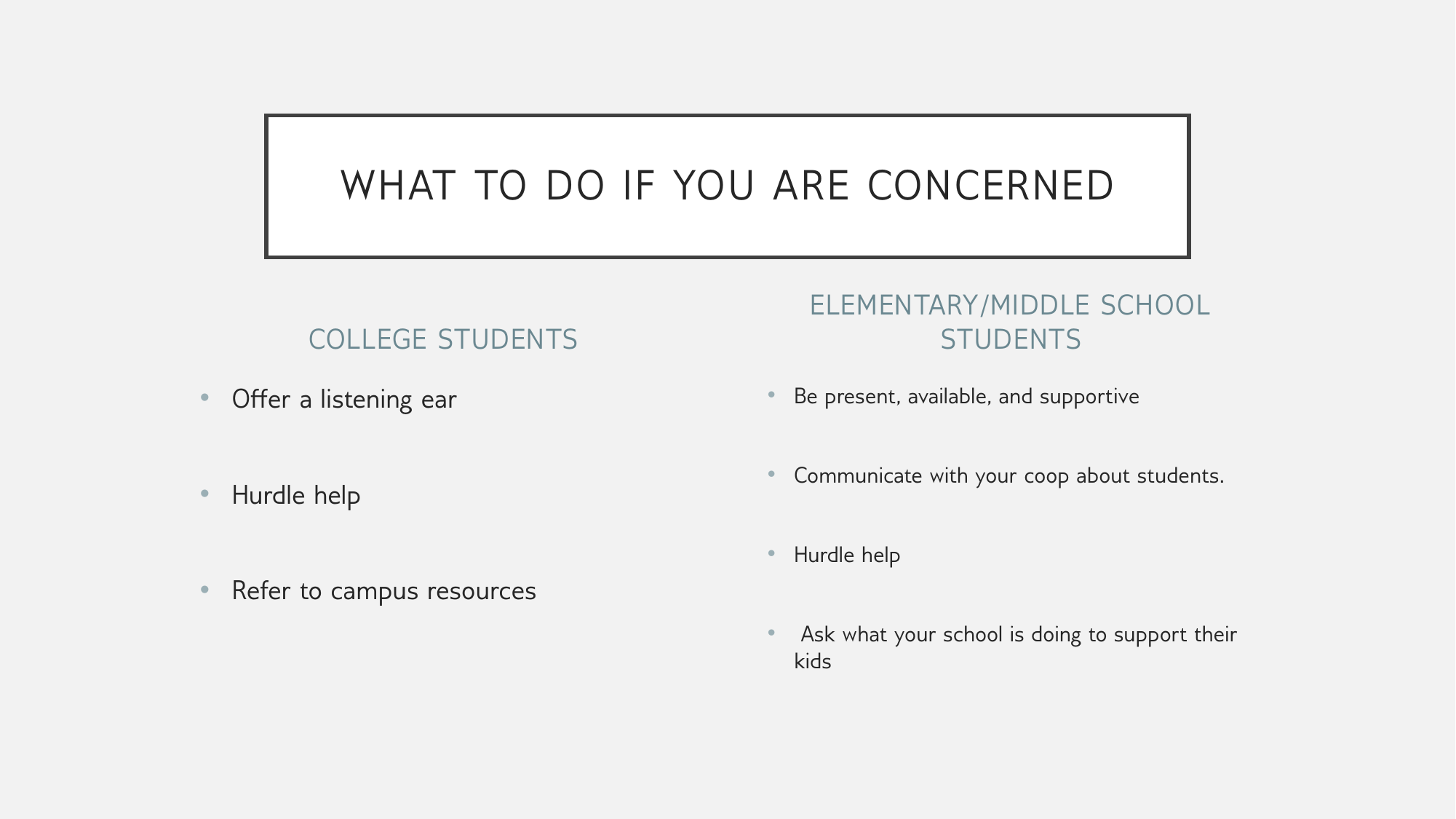

# What to do if you are concerned
College students
Elementary/Middle school STUDENTS
Offer a listening ear

Hurdle help

Refer to campus resources

Be present, available, and supportive

Communicate with your coop about students.

Hurdle help

 Ask what your school is doing to support their kids